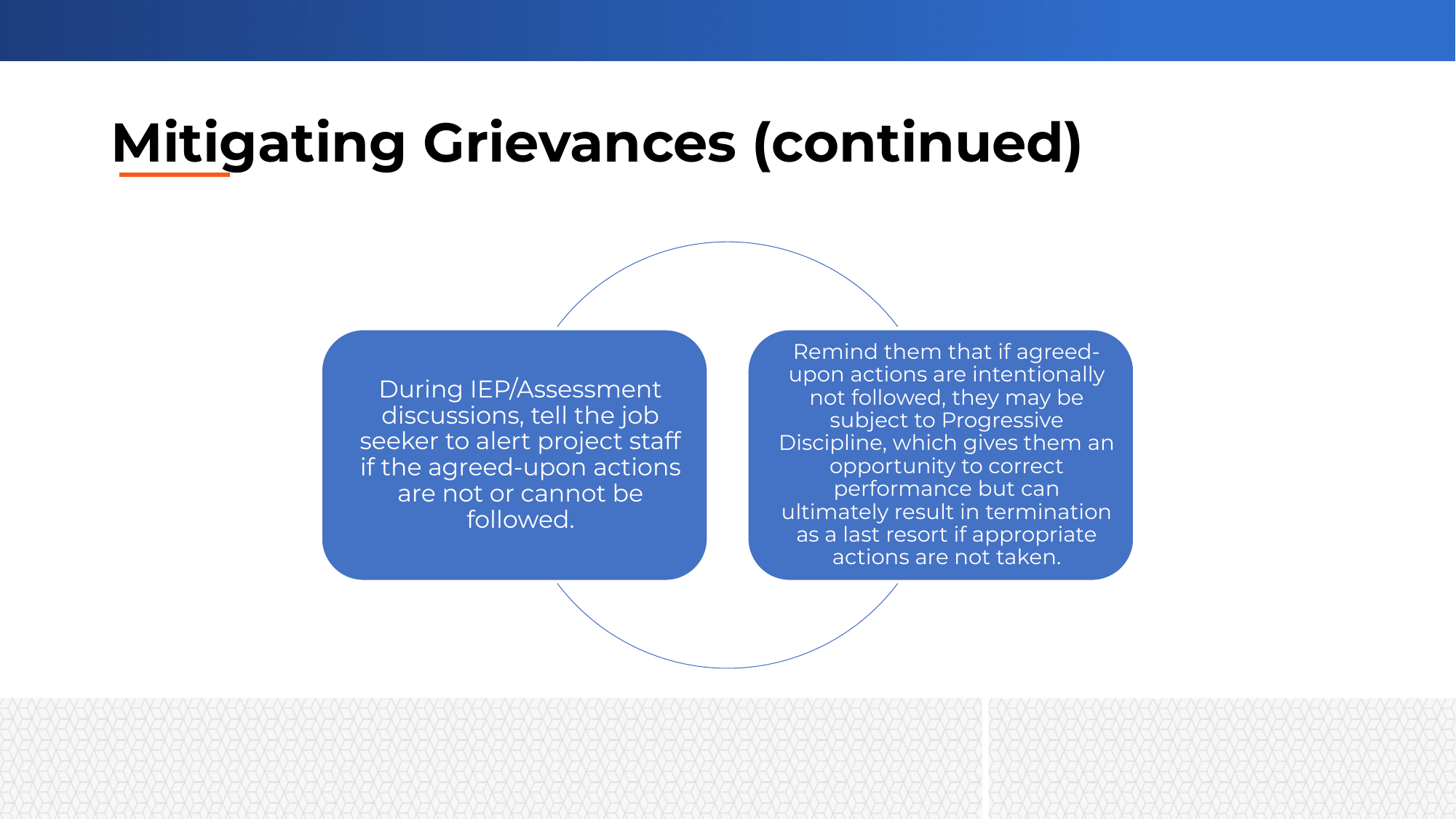

# Mitigating Grievances (continued)
During IEP/Assessment discussions, tell the job seeker to alert project staff if the agreed-upon actions are not or cannot be followed.
Remind them that if agreed-upon actions are intentionally not followed, they may be subject to Progressive Discipline, which gives them an opportunity to correct performance but can ultimately result in termination as a last resort if appropriate actions are not taken.